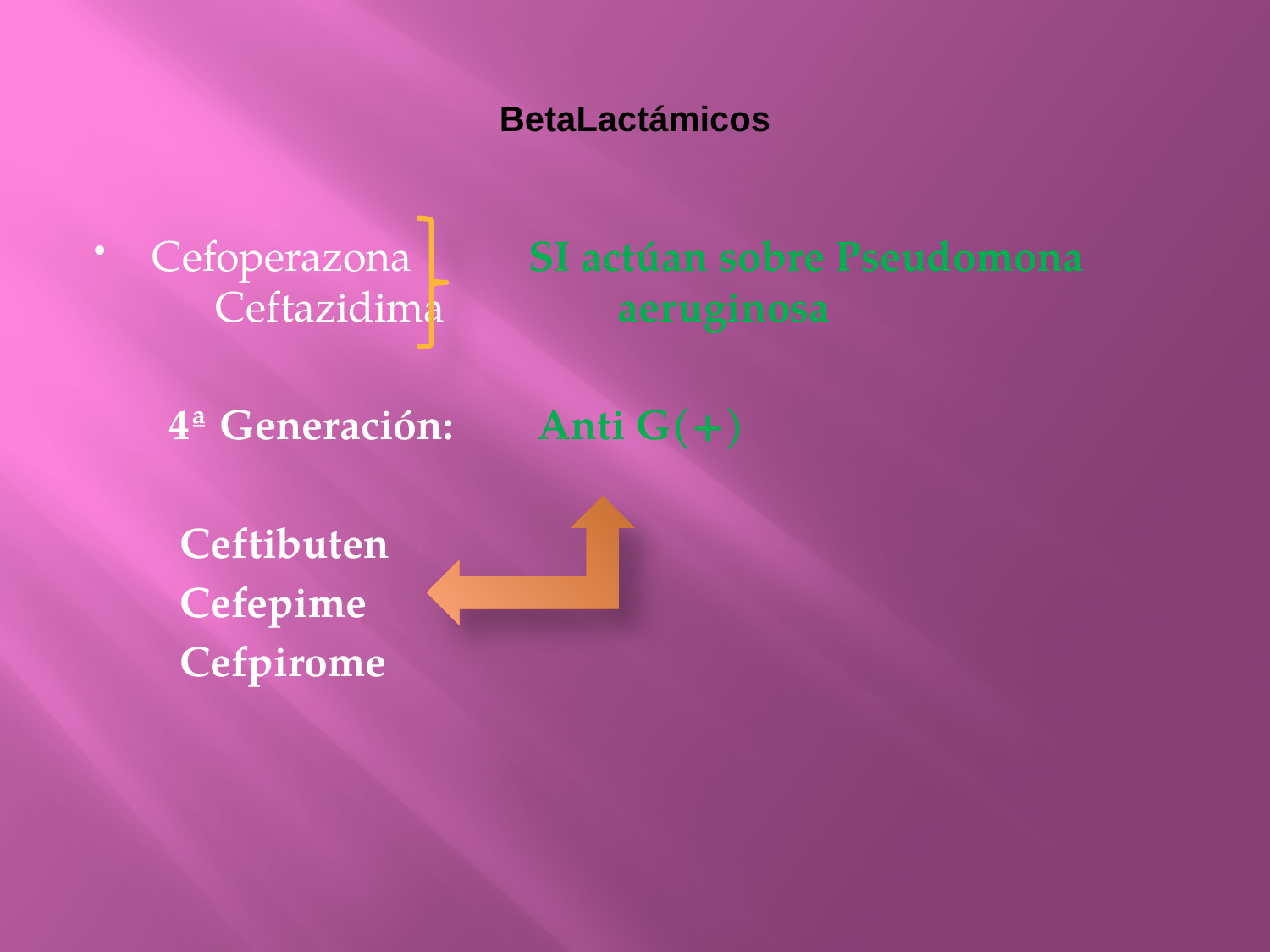

# BetaLactámicos

Cefoperazona           SI actúan sobre Pseudomona                 Ceftazidima	        aeruginosa

       4ª Generación:        Anti G(+)

        Ceftibuten
        Cefepime
        Cefpirome